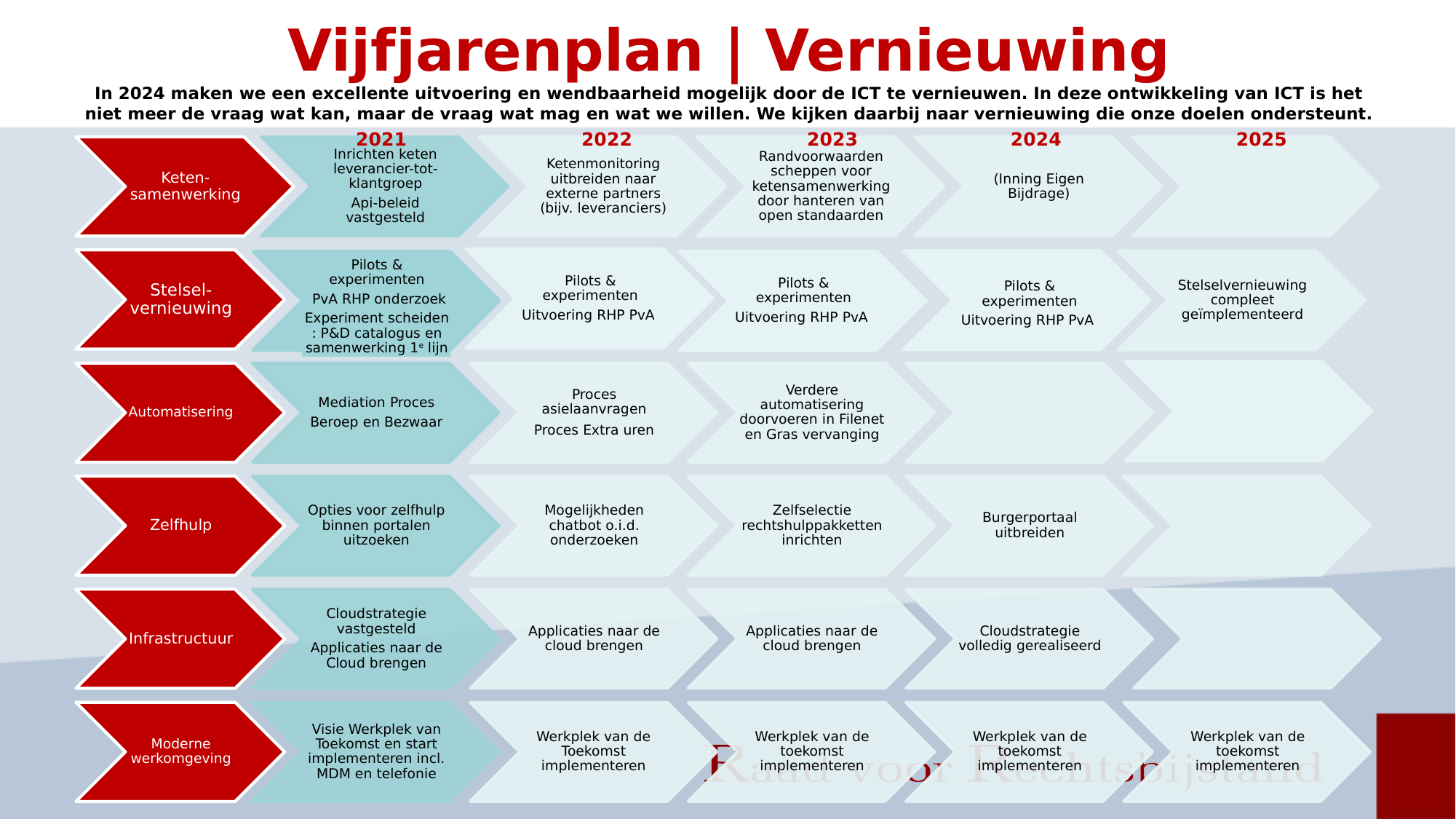

# Vijfjarenplan | Vernieuwing In 2024 maken we een excellente uitvoering en wendbaarheid mogelijk door de ICT te vernieuwen. In deze ontwikkeling van ICT is het niet meer de vraag wat kan, maar de vraag wat mag en wat we willen. We kijken daarbij naar vernieuwing die onze doelen ondersteunt.
|  | 2021 | 2022 | 2023 | 2024 | 2025 |
| --- | --- | --- | --- | --- | --- |
Keten-samenwerking
Inrichten keten leverancier-tot-klantgroep
Api-beleid vastgesteld
Ketenmonitoring uitbreiden naar externe partners (bijv. leveranciers)
Randvoorwaarden scheppen voor ketensamenwerking door hanteren van open standaarden
(Inning Eigen Bijdrage)

Stelsel-vernieuwing
Automatisering
Mediation Proces
Beroep en Bezwaar
Proces asielaanvragen
Proces Extra uren
Verdere automatisering doorvoeren in Filenet en Gras vervanging

Stelselvernieuwing compleet geïmplementeerd
Zelfhulp
Opties voor zelfhulp binnen portalen uitzoeken
Mogelijkheden chatbot o.i.d. onderzoeken
Zelfselectie rechtshulppakketten inrichten
Burgerportaal uitbreiden

Infrastructuur
Cloudstrategie vastgesteld
Applicaties naar de Cloud brengen
Applicaties naar de cloud brengen
Applicaties naar de cloud brengen
Cloudstrategie volledig gerealiseerd

Moderne werkomgeving
Visie Werkplek van Toekomst en start implementeren incl. MDM en telefonie
Werkplek van de Toekomst implementeren
Werkplek van de toekomst implementeren
Werkplek van de toekomst implementeren
Werkplek van de toekomst implementeren

Pilots & experimenten
Uitvoering RHP PvA

Pilots & experimenten
Uitvoering RHP PvA

Pilots & experimenten
Uitvoering RHP PvA

Pilots & experimenten
 PvA RHP onderzoek
Experiment scheiden : P&D catalogus en samenwerking 1e lijn